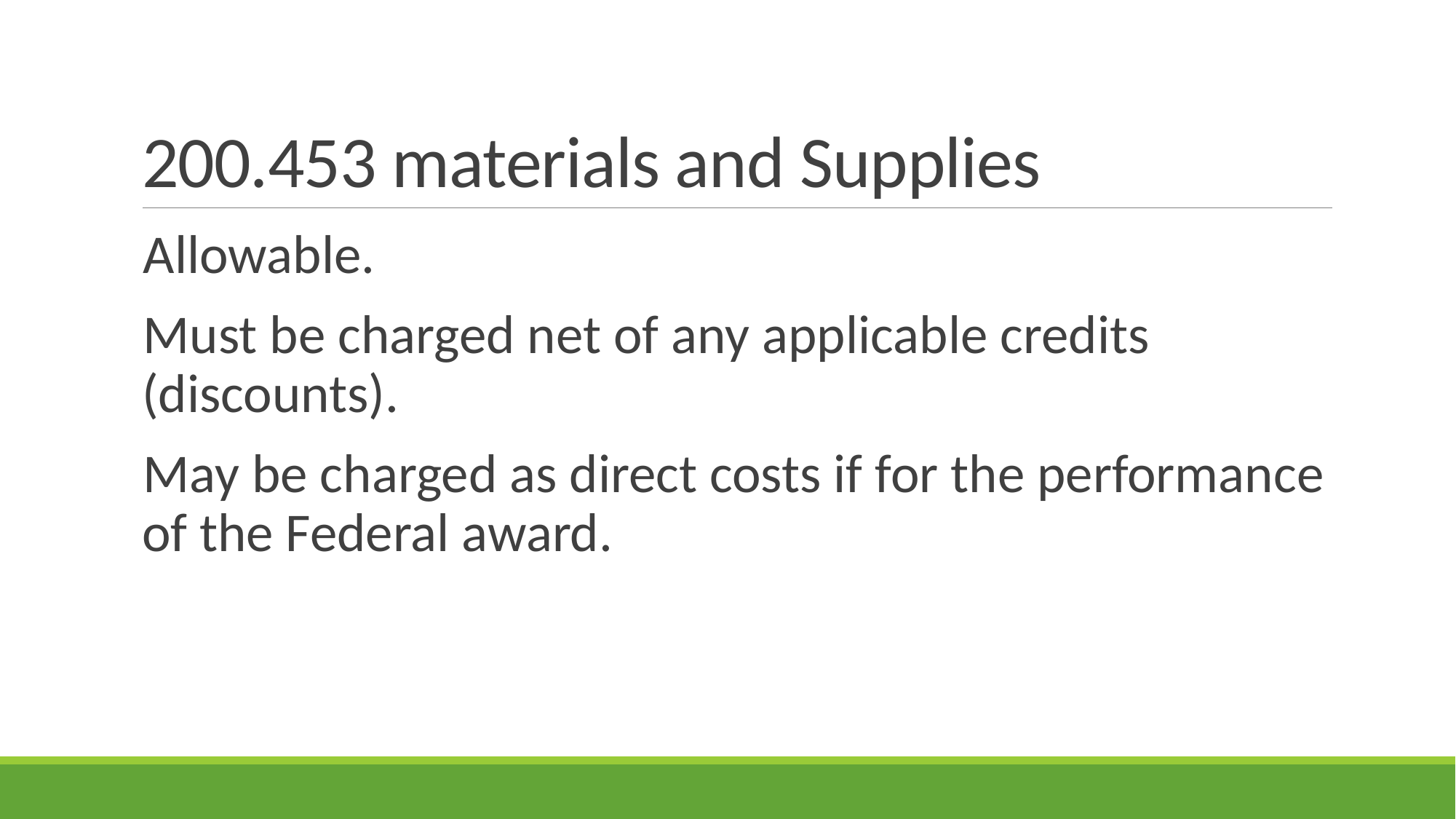

# 200.453 materials and Supplies
Allowable.
Must be charged net of any applicable credits (discounts).
May be charged as direct costs if for the performance of the Federal award.